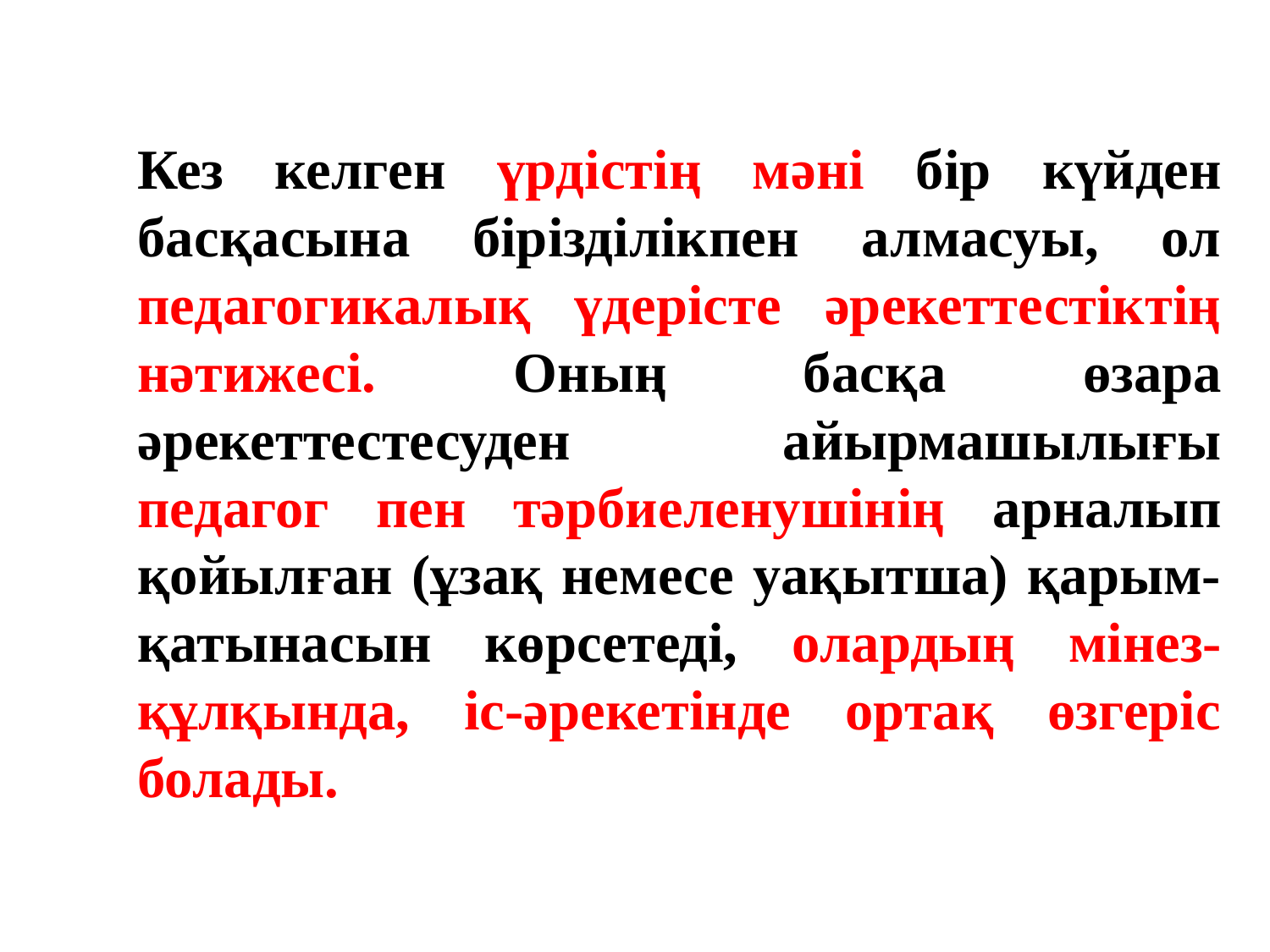

Кез келген үрдістің мәні бір күйден басқасына бірізділікпен алмасуы, ол педагогикалық үдерісте әрекеттестіктің нәтижесі. Оның басқа өзара әрекеттестесуден айырмашылығы педагог пен тәрбиеленушінің арналып қойылған (ұзақ немесе уақытша) қарым-қатынасын көрсетеді, олардың мінез-құлқында, іс-әрекетінде ортақ өзгеріс болады.